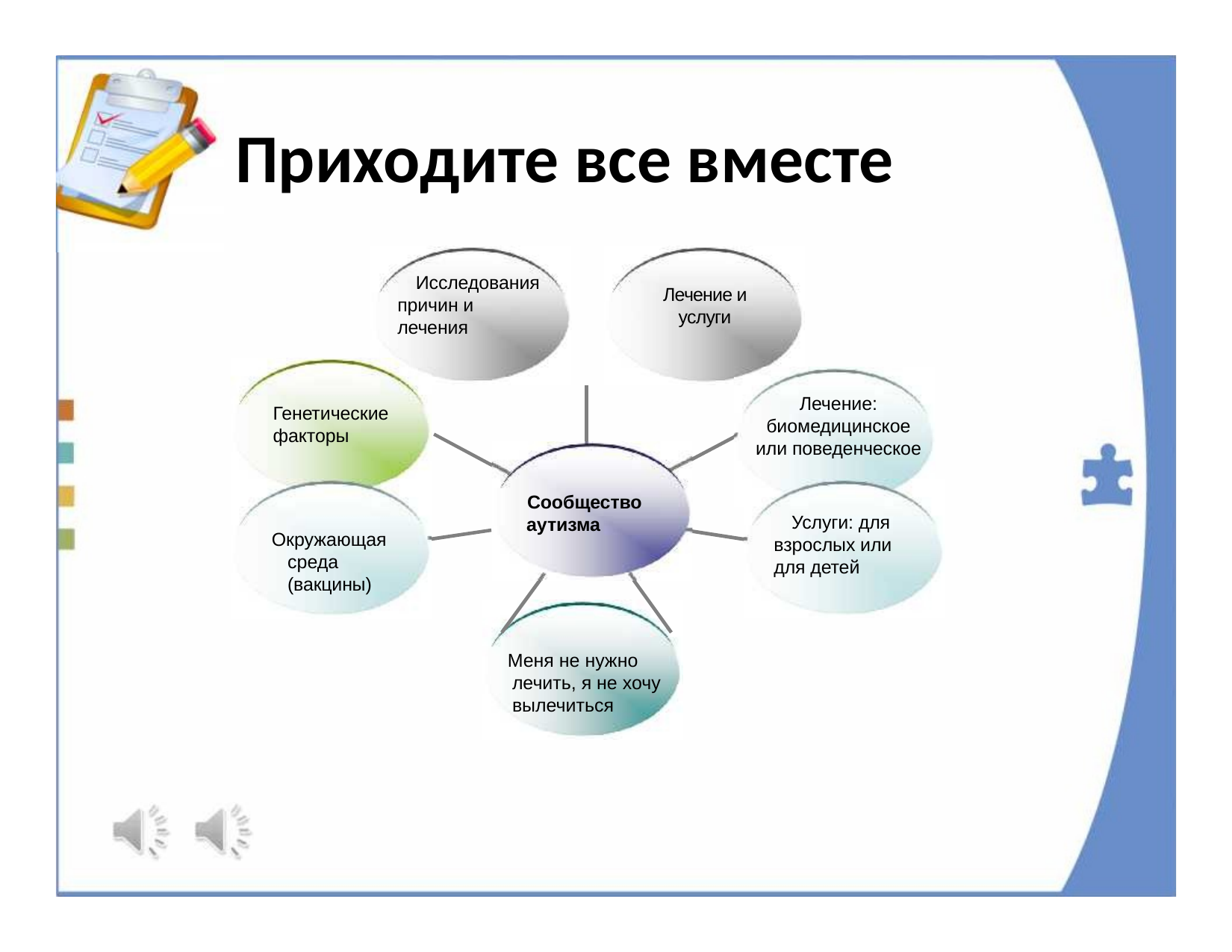

# Приходите все вместе

Исследования причин и лечения
Лечение и услуги

Лечение: биомедицинское или поведенческое
Генетические факторы

Сообщество аутизма

Услуги: для взрослых или для детей
Окружающая среда (вакцины)

Меня не нужно лечить, я не хочу вылечиться